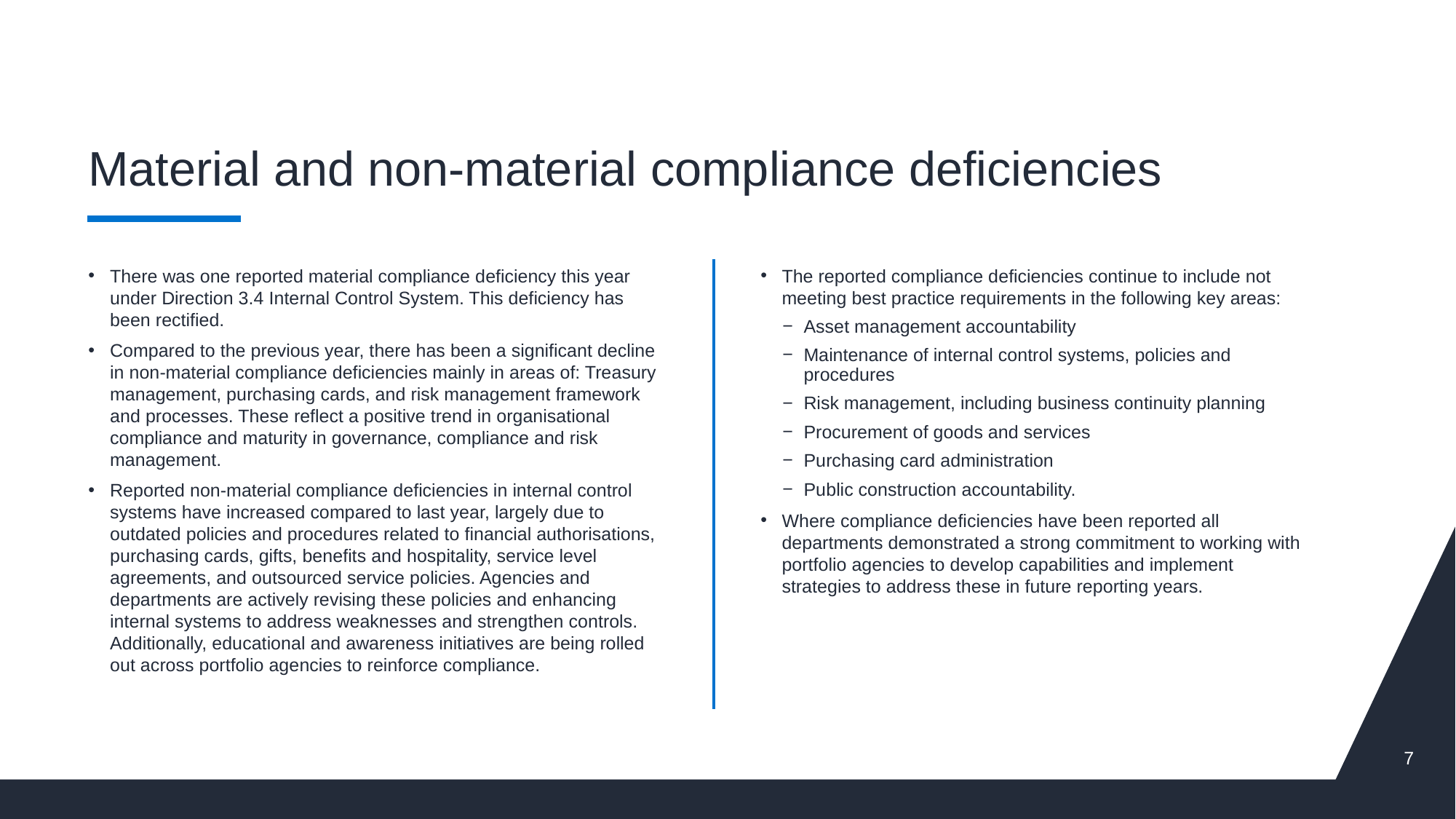

# Material and non-material compliance deficiencies
There was one reported material compliance deficiency this year under Direction 3.4 Internal Control System. This deficiency has been rectified.
Compared to the previous year, there has been a significant decline in non-material compliance deficiencies mainly in areas of: Treasury management, purchasing cards, and risk management framework and processes. These reflect a positive trend in organisational compliance and maturity in governance, compliance and risk management.
Reported non-material compliance deficiencies in internal control systems have increased compared to last year, largely due to outdated policies and procedures related to financial authorisations, purchasing cards, gifts, benefits and hospitality, service level agreements, and outsourced service policies. Agencies and departments are actively revising these policies and enhancing internal systems to address weaknesses and strengthen controls. Additionally, educational and awareness initiatives are being rolled out across portfolio agencies to reinforce compliance.
The reported compliance deficiencies continue to include not meeting best practice requirements in the following key areas:
Asset management accountability
Maintenance of internal control systems, policies and procedures
Risk management, including business continuity planning
Procurement of goods and services
Purchasing card administration
Public construction accountability.
Where compliance deficiencies have been reported all departments demonstrated a strong commitment to working with portfolio agencies to develop capabilities and implement strategies to address these in future reporting years.
7